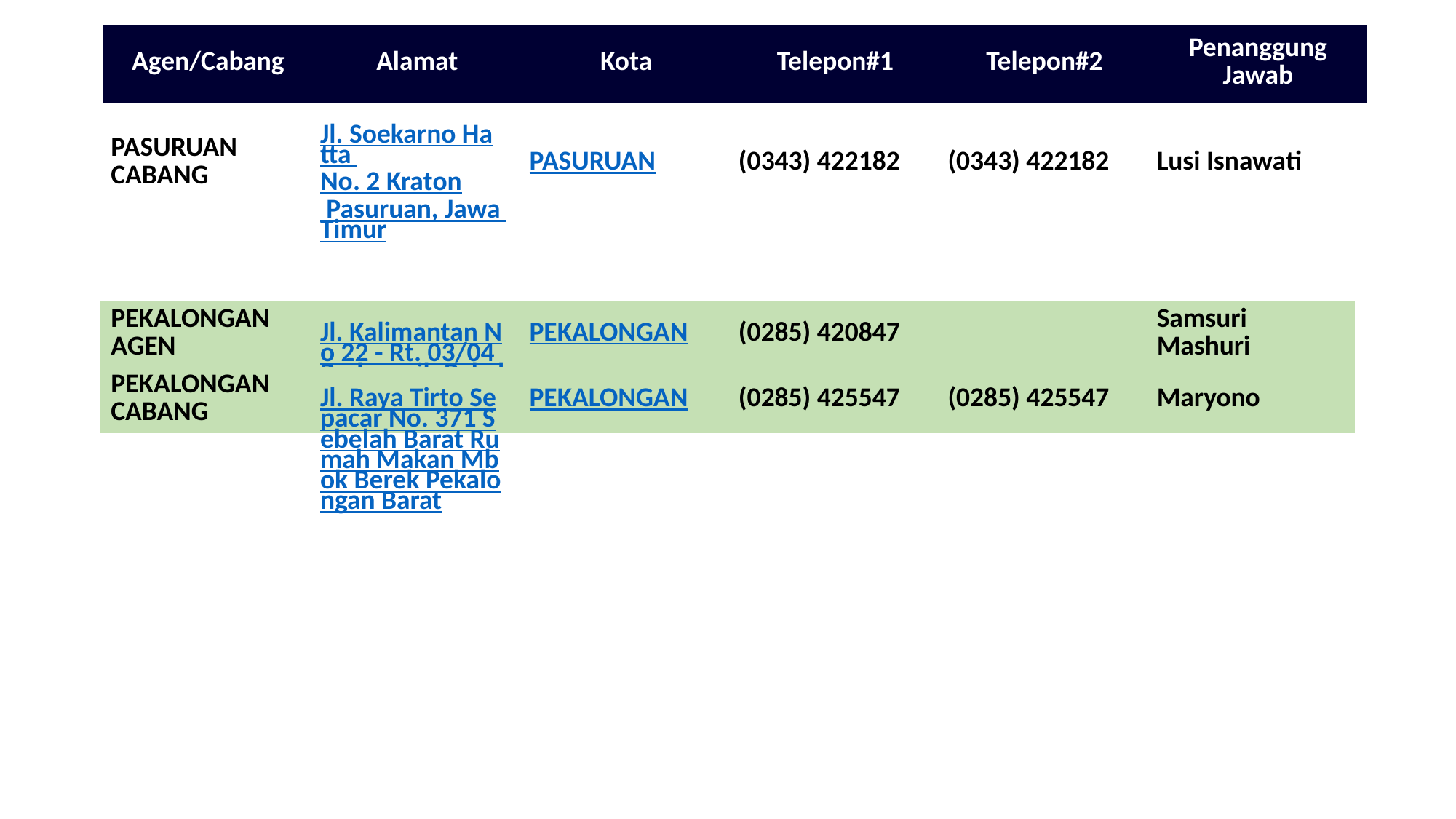

| Agen/Cabang | Alamat | Kota | Telepon#1 | Telepon#2 | Penanggung Jawab |
| --- | --- | --- | --- | --- | --- |
| PASURUAN CABANG | Jl. Soekarno Hatta No. 2 Kraton Pasuruan, Jawa Timur | PASURUAN | (0343) 422182 | (0343) 422182 | Lusi Isnawati |
| --- | --- | --- | --- | --- | --- |

| PEKALONGAN AGEN | Jl. Kalimantan No 22 - Rt. 03/04 Podosugih Pekalongan Barat | PEKALONGAN | (0285) 420847 |  | Samsuri Mashuri |
| --- | --- | --- | --- | --- | --- |
| PEKALONGAN CABANG | Jl. Raya Tirto Sepacar No. 371 Sebelah Barat Rumah Makan Mbok Berek Pekalongan Barat | PEKALONGAN | (0285) 425547 | (0285) 425547 | Maryono |